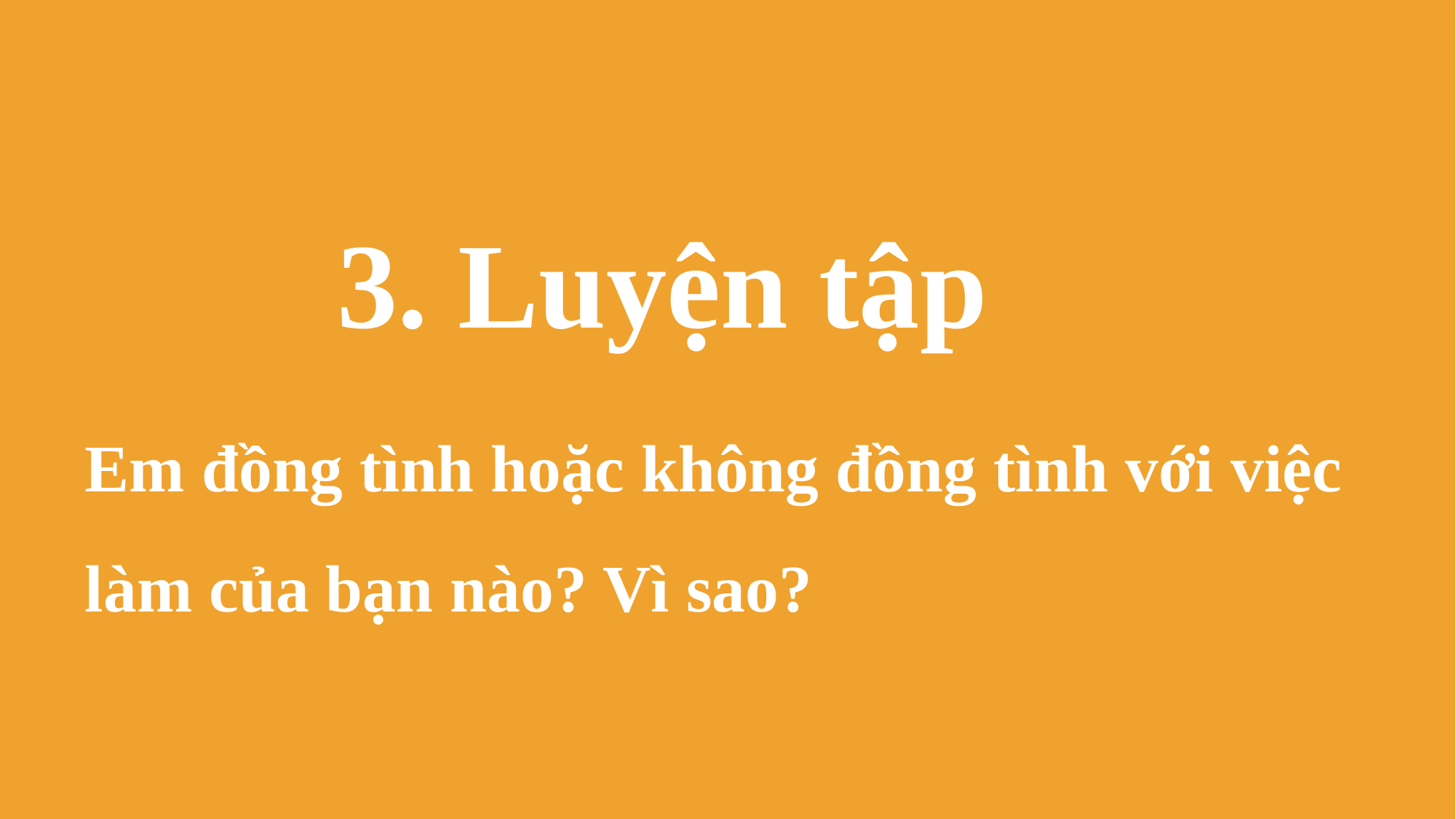

3. Luyện tập
Em đồng tình hoặc không đồng tình với việc làm của bạn nào? Vì sao?